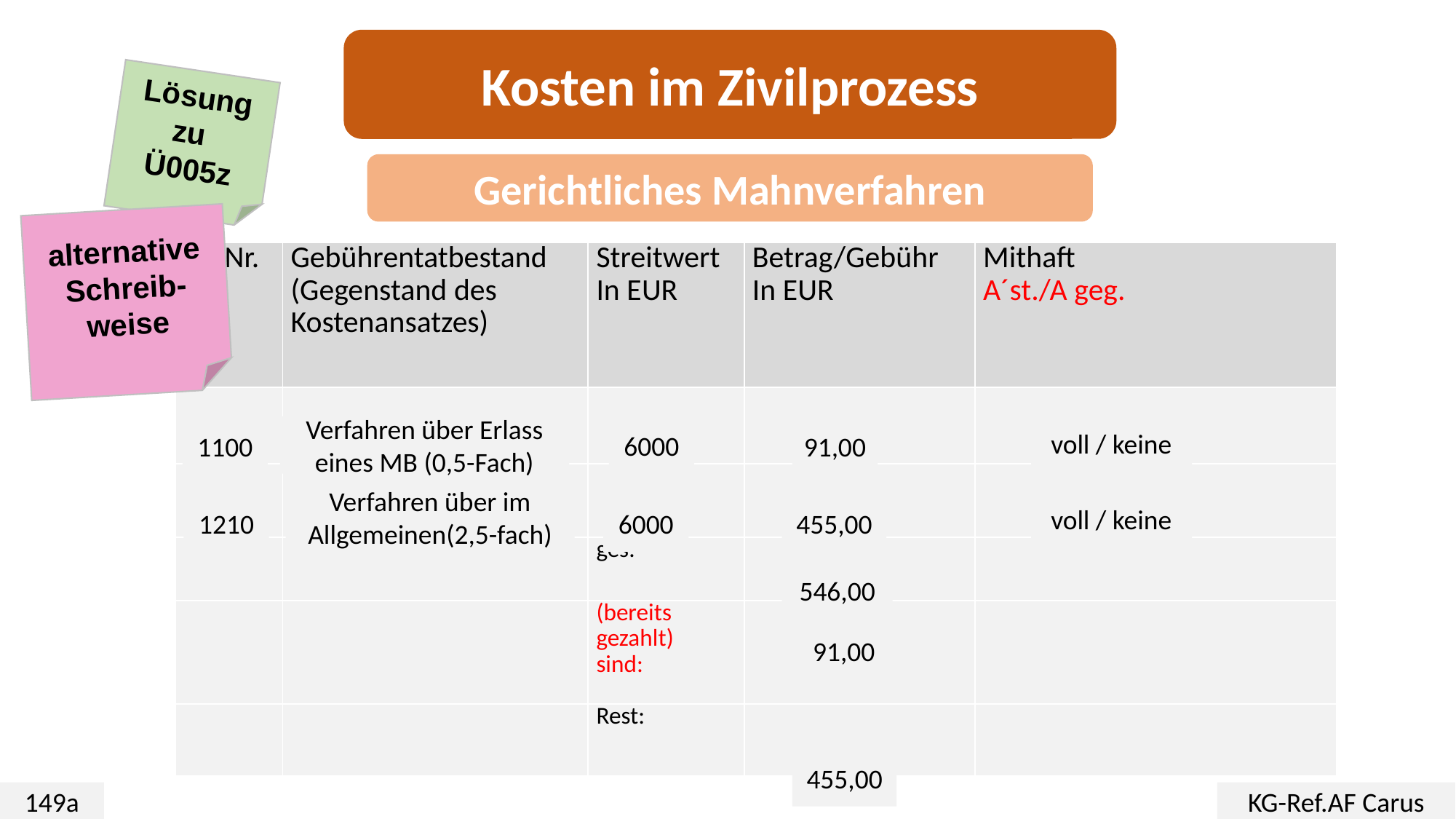

Kosten im Zivilprozess
Lösung zu
Ü005z
Gerichtliches Mahnverfahren
alternative Schreib-weise
| KV-Nr. | Gebührentatbestand (Gegenstand des Kostenansatzes) | Streitwert In EUR | Betrag/Gebühr In EUR | Mithaft A´st./A geg. |
| --- | --- | --- | --- | --- |
|  |  |  |  |  |
|  |  |  |  |  |
|  |  | ges. |  |  |
|  |  | (bereits gezahlt) sind: |  |  |
|  |  | Rest: |  |  |

voll / keine
Verfahren über Erlass eines MB (0,5-Fach)
6000
1100
91,00
Verfahren über im Allgemeinen(2,5-fach)
voll / keine
1210
6000
455,00
546,00
91,00
455,00
149a
KG-Ref.AF Carus